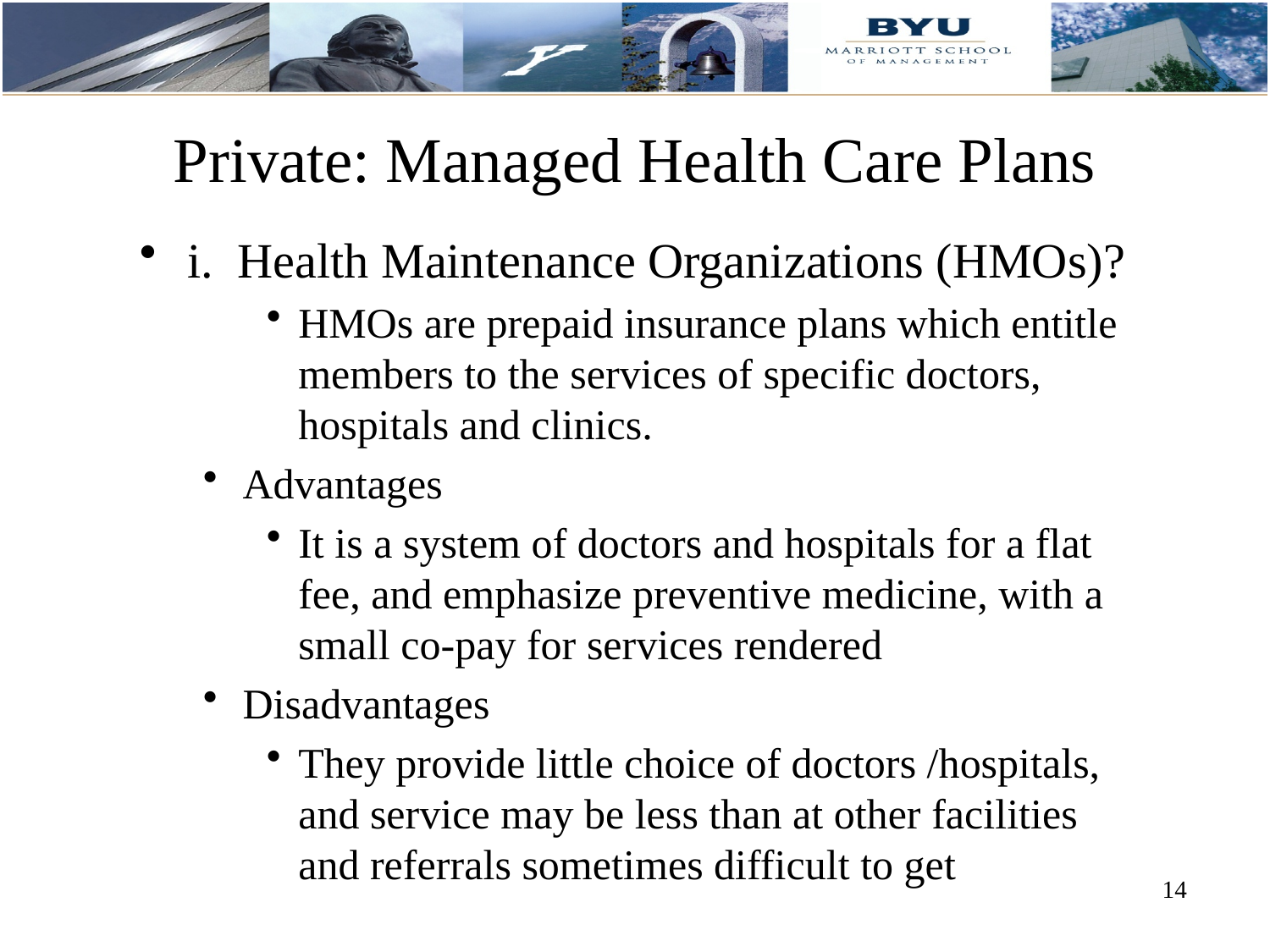

# Private: Managed Health Care Plans
i.  Health Maintenance Organizations (HMOs)?
HMOs are prepaid insurance plans which entitle members to the services of specific doctors, hospitals and clinics.
Advantages
It is a system of doctors and hospitals for a flat fee, and emphasize preventive medicine, with a small co-pay for services rendered
Disadvantages
They provide little choice of doctors /hospitals, and service may be less than at other facilities and referrals sometimes difficult to get